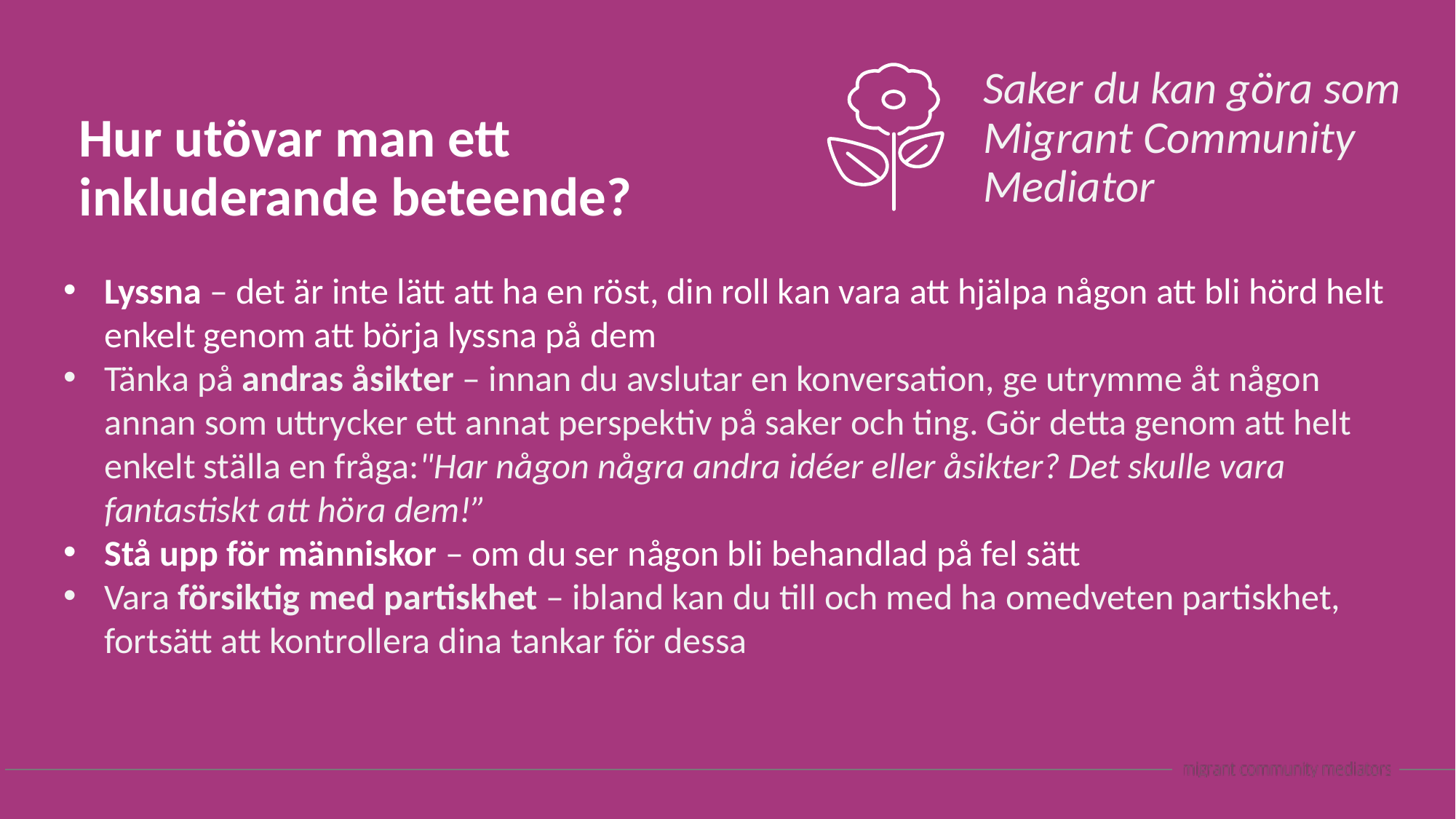

Saker du kan göra som Migrant Community Mediator

Hur utövar man ett inkluderande beteende?
Lyssna – det är inte lätt att ha en röst, din roll kan vara att hjälpa någon att bli hörd helt enkelt genom att börja lyssna på dem
Tänka på andras åsikter – innan du avslutar en konversation, ge utrymme åt någon annan som uttrycker ett annat perspektiv på saker och ting. Gör detta genom att helt enkelt ställa en fråga:"Har någon några andra idéer eller åsikter? Det skulle vara fantastiskt att höra dem!”
Stå upp för människor – om du ser någon bli behandlad på fel sätt
Vara försiktig med partiskhet – ibland kan du till och med ha omedveten partiskhet, fortsätt att kontrollera dina tankar för dessa